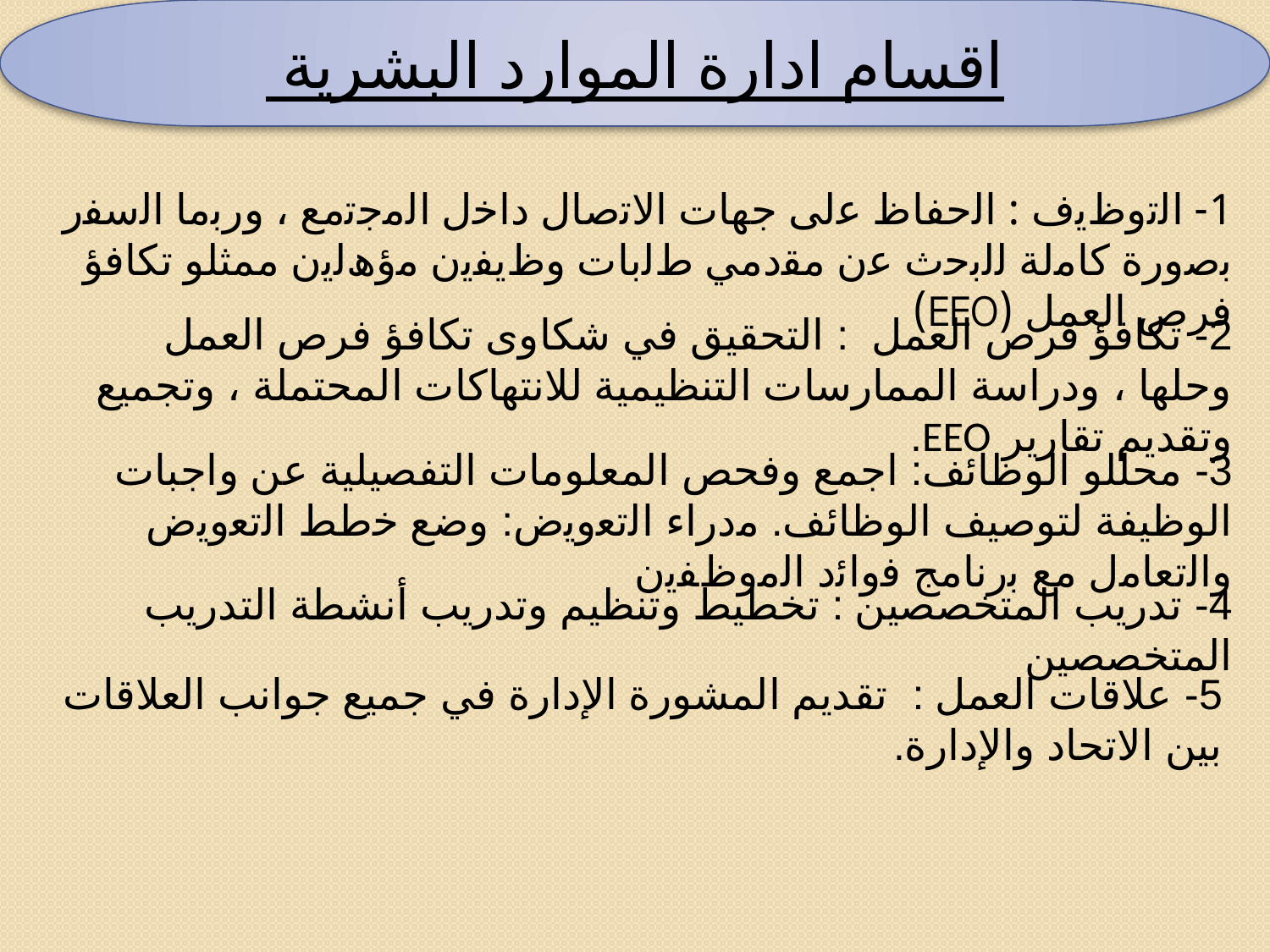

اقسام ادارة الموارد البشرية
1- اﻟﺗوظﯾف : اﻟﺣﻔﺎظ ﻋﻟﯽ ﺟﮭﺎت اﻻﺗﺻﺎل داﺧل اﻟﻣﺟﺗﻣﻊ ، ورﺑﻣﺎ اﻟﺳﻔر ﺑﺻورة ﮐﺎﻣﻟﺔ ﻟﻟﺑﺣث ﻋن ﻣﻘدﻣﻲ طﻟﺑﺎت وظﯾﻔﯾن ﻣؤھﻟﯾن ممثلو تكافؤ فرص العمل (EEO)
2- تكافؤ فرص العمل  : التحقيق في شكاوى تكافؤ فرص العمل وحلها ، ودراسة الممارسات التنظيمية للانتهاكات المحتملة ، وتجميع وتقديم تقارير EEO.
3- محللو الوظائف: اجمع وفحص المعلومات التفصيلية عن واجبات الوظيفة لتوصيف الوظائف. ﻣدراء اﻟﺗﻌوﯾض: وﺿﻊ ﺧطط اﻟﺗﻌوﯾض واﻟﺗﻌﺎﻣل ﻣﻊ ﺑرﻧﺎﻣﺞ ﻓواﺋد اﻟﻣوظﻔﯾن
4- تدريب المتخصصين : تخطيط وتنظيم وتدريب أنشطة التدريب المتخصصين
5- علاقات العمل :  تقديم المشورة الإدارة في جميع جوانب العلاقات بين الاتحاد والإدارة.